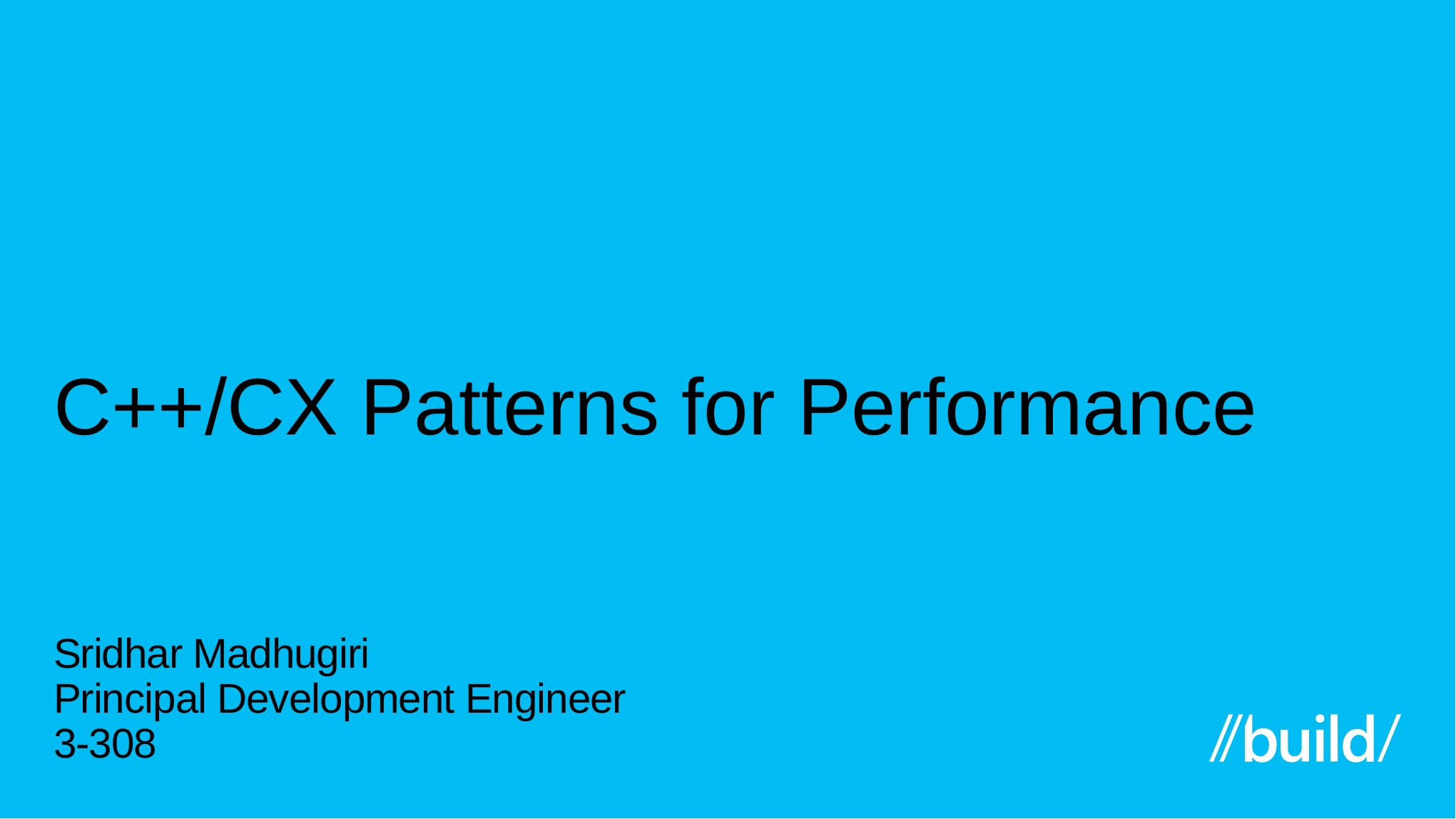

# C++/CX Patterns for Performance
Sridhar Madhugiri
Principal Development Engineer
3-308